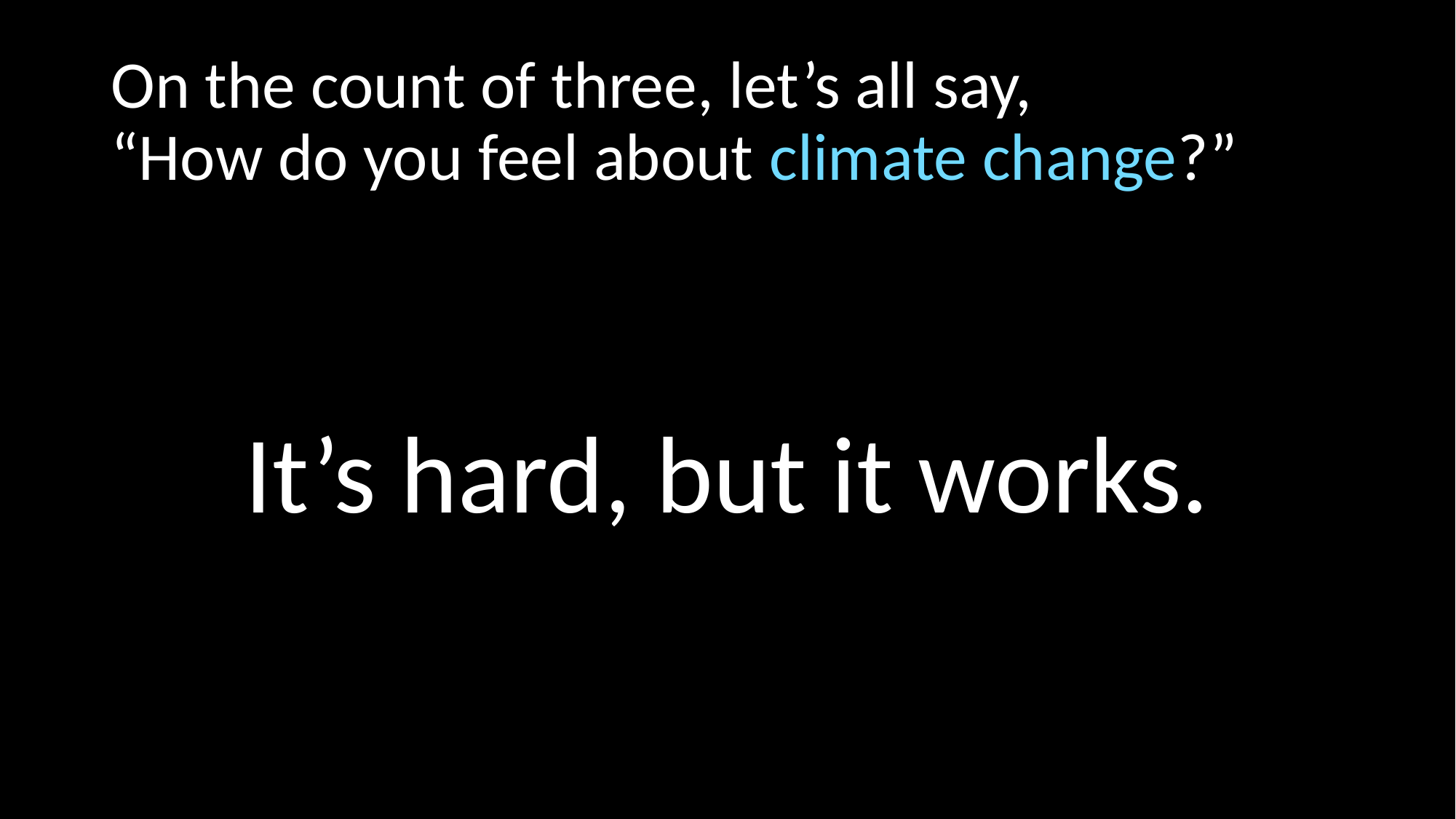

# On the count of three, let’s all say, “How do you feel about climate change?”
It’s hard, but it works.